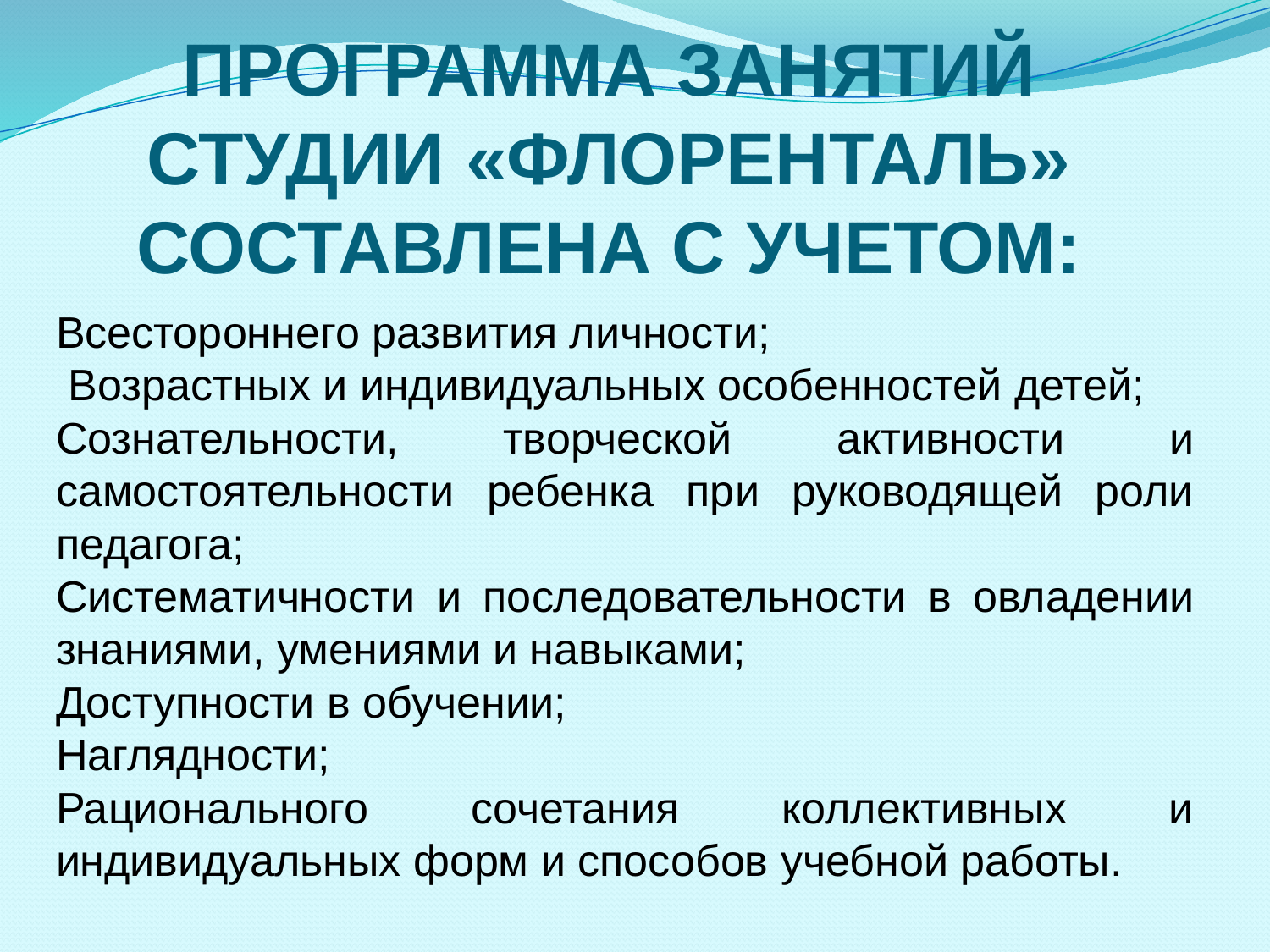

# Программа занятий студии «Флоренталь» составлена с учетом:
Всестороннего развития личности;
 Возрастных и индивидуальных особенностей детей;
Сознательности, творческой активности и самостоятельности ребенка при руководящей роли педагога;
Систематичности и последовательности в овладении знаниями, умениями и навыками;
Доступности в обучении;
Наглядности;
Рационального сочетания коллективных и индивидуальных форм и способов учебной работы.